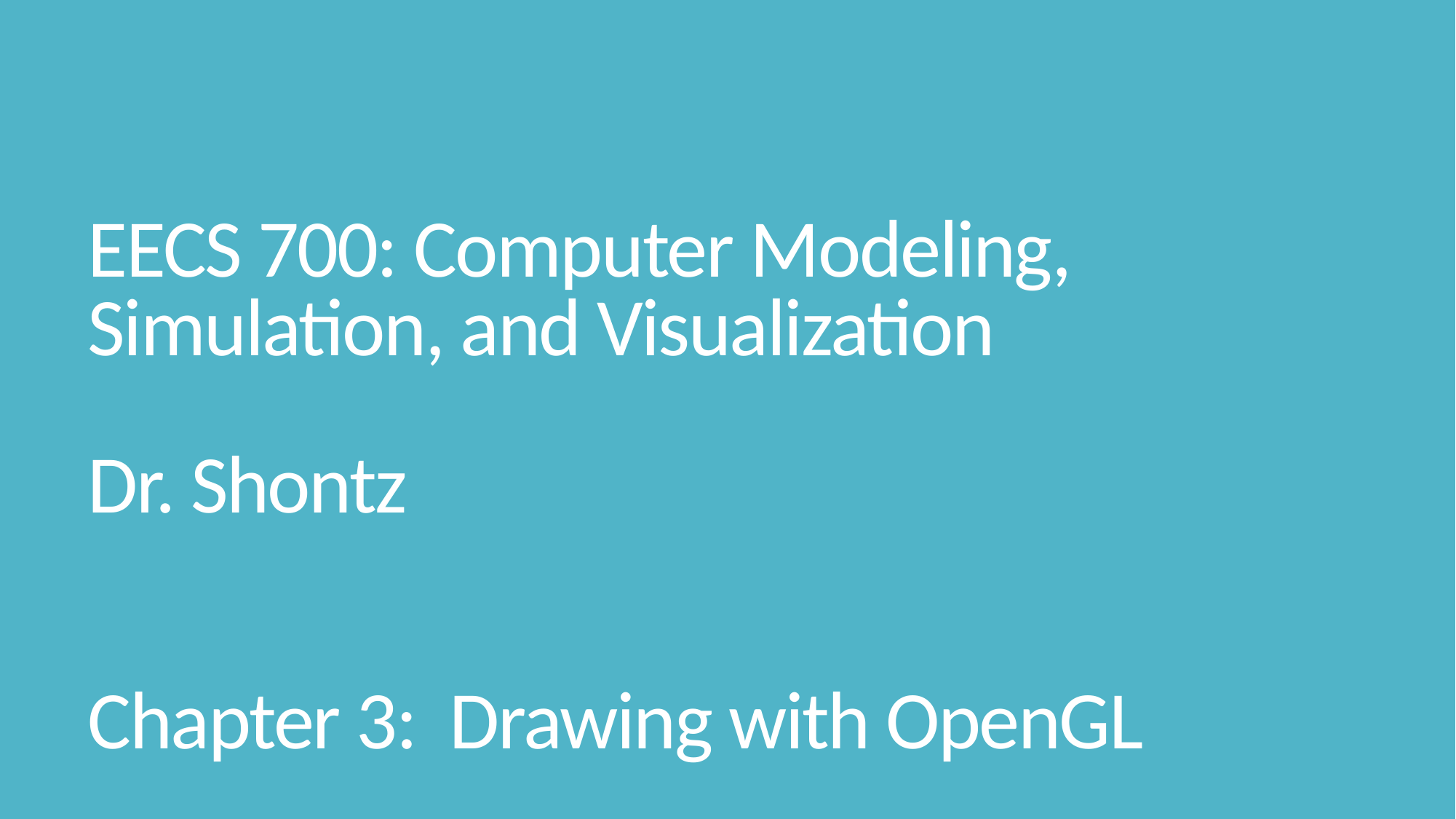

# EECS 700: Computer Modeling, Simulation, and Visualization Dr. Shontz Chapter 3:  Drawing with OpenGL